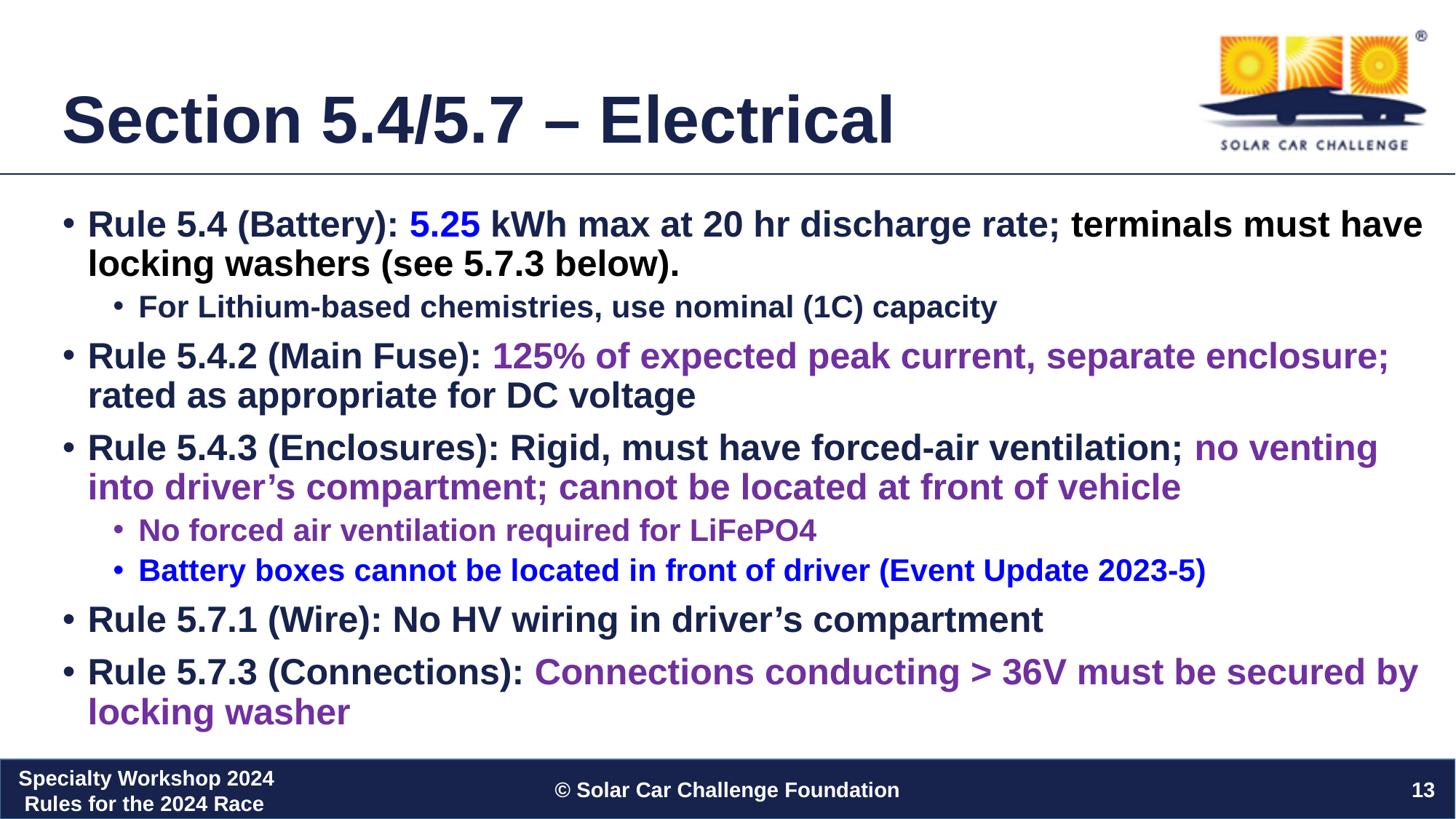

# Section 5.4/5.7 – Electrical
Rule 5.4 (Battery): 5.25 kWh max at 20 hr discharge rate; terminals must have locking washers (see 5.7.3 below).
For Lithium-based chemistries, use nominal (1C) capacity
Rule 5.4.2 (Main Fuse): 125% of expected peak current, separate enclosure; rated as appropriate for DC voltage
Rule 5.4.3 (Enclosures): Rigid, must have forced-air ventilation; no venting into driver’s compartment; cannot be located at front of vehicle
No forced air ventilation required for LiFePO4
Battery boxes cannot be located in front of driver (Event Update 2023-5)
Rule 5.7.1 (Wire): No HV wiring in driver’s compartment
Rule 5.7.3 (Connections): Connections conducting > 36V must be secured by locking washer
© Solar Car Challenge Foundation
13
Specialty Workshop 2024                 Rules for the 2024 Race